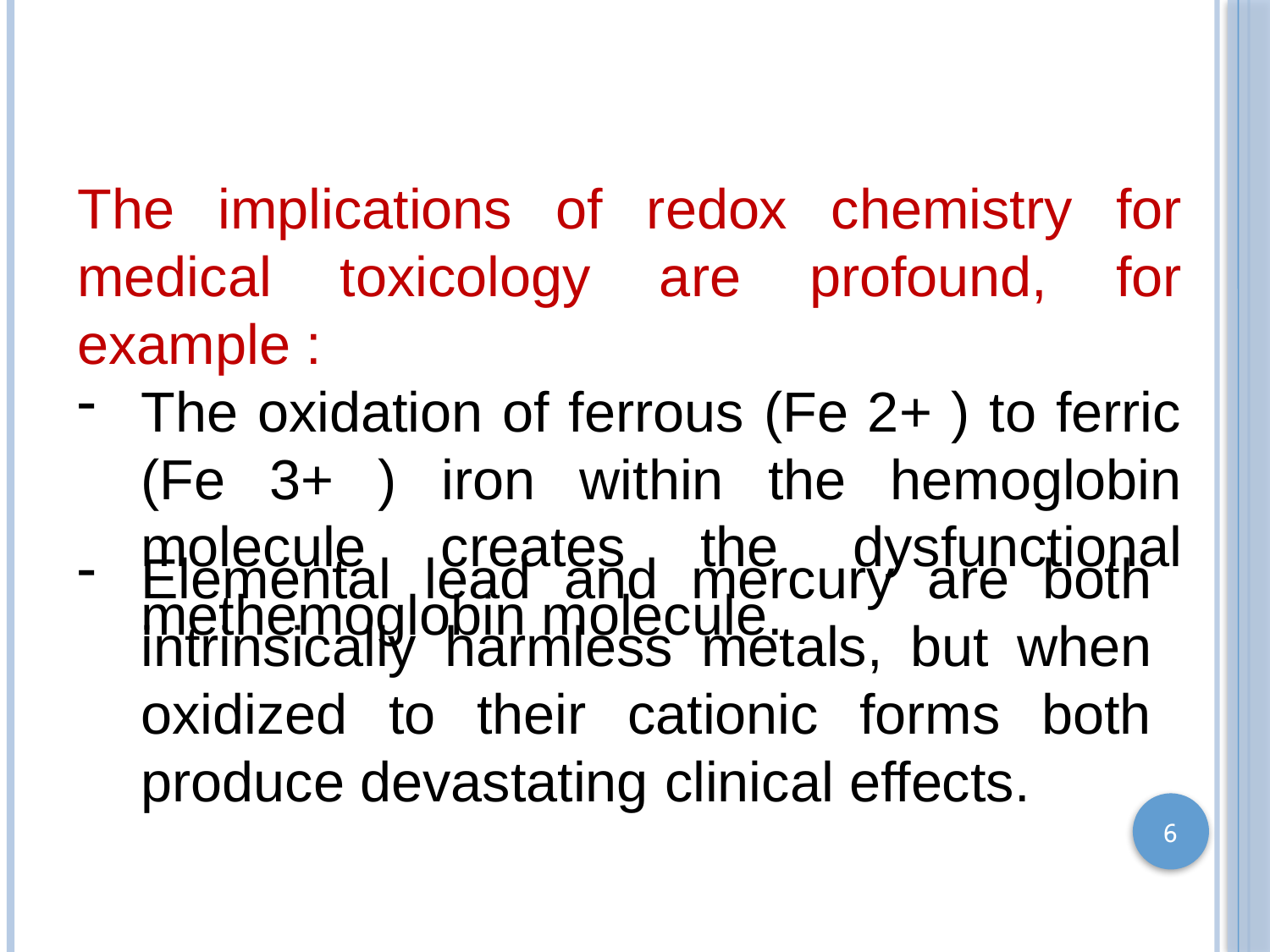

The implications of redox chemistry for medical toxicology are profound, for example :
The oxidation of ferrous (Fe 2+ ) to ferric (Fe 3+ ) iron within the hemoglobin molecule creates the dysfunctional methemoglobin molecule.
Elemental lead and mercury are both intrinsically harmless metals, but when oxidized to their cationic forms both produce devastating clinical effects.
6